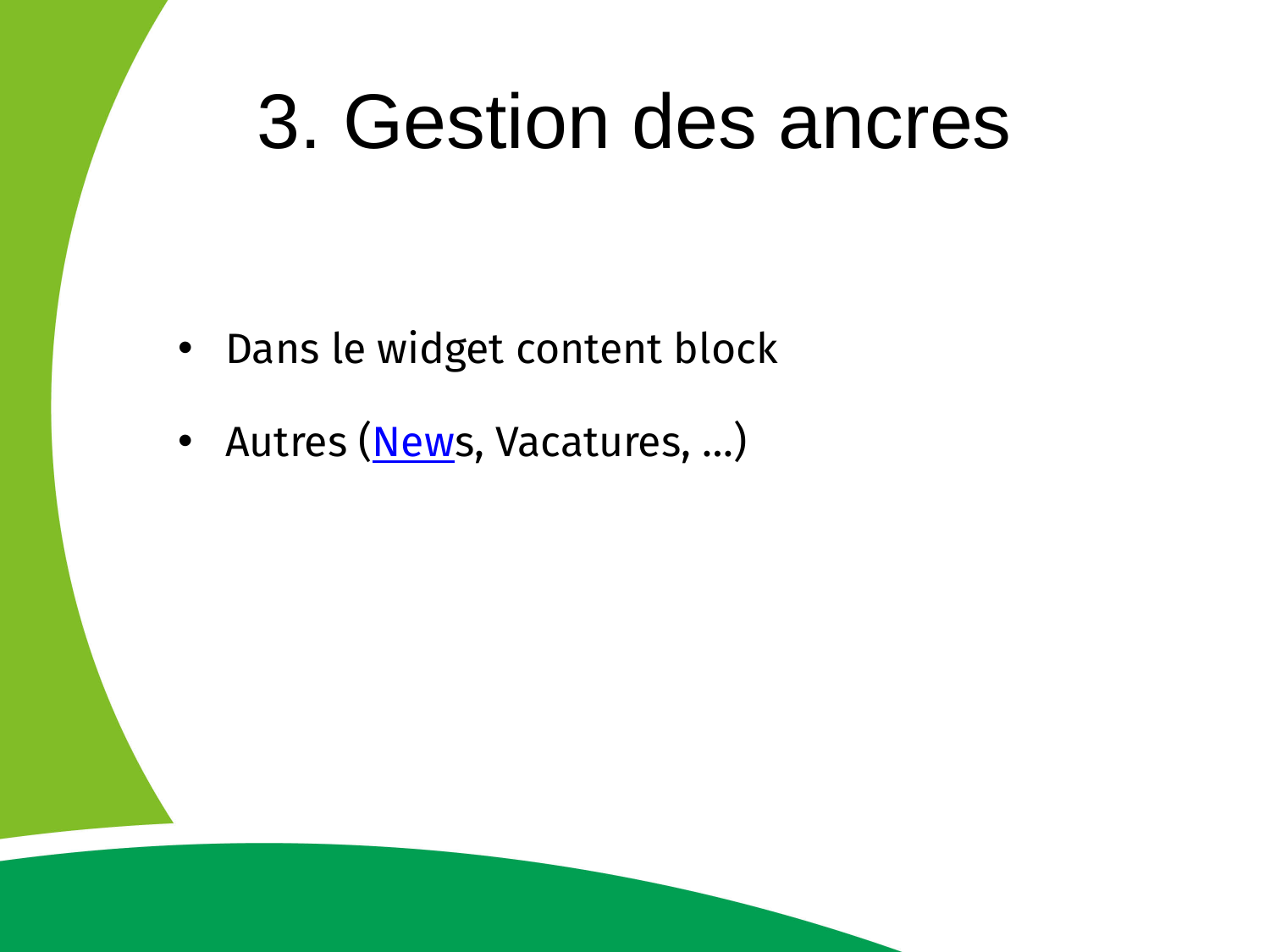

# 3. Gestion des ancres

Dans le widget content block
Autres (News, Vacatures, …)